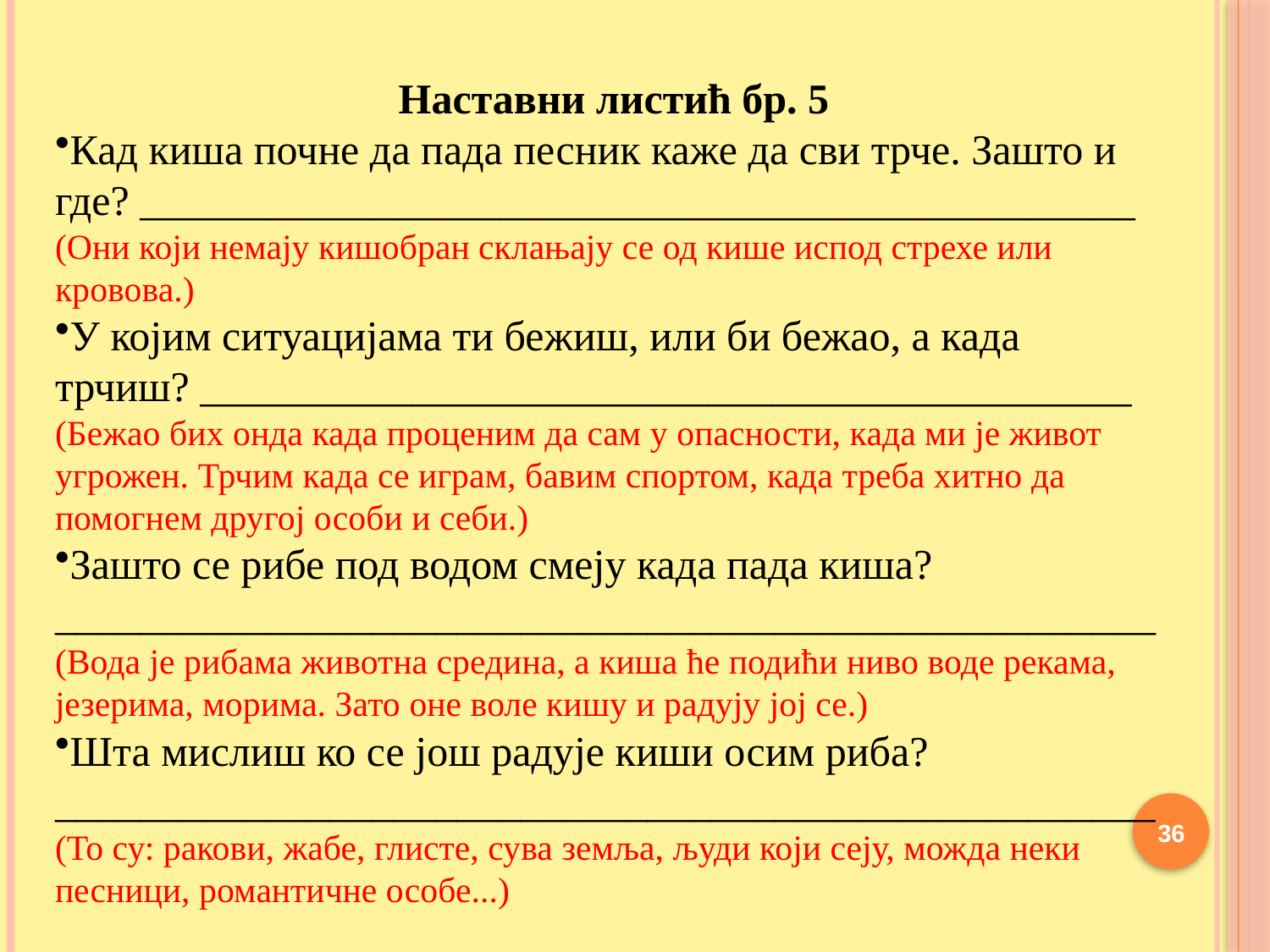

Наставни листић бр. 5
Кад киша почне да пада песник каже да сви трче. Зашто и где? _______________________________________________  (Они који немају кишобран склањају се од кише испод стрехе или кровова.)
У којим ситуацијама ти бежиш, или би бежао, а када  трчиш? ____________________________________________ (Бежао бих онда када проценим да сам у опасности, када ми је живот угрожен. Трчим када се играм, бавим спортом, када треба хитно да помогнем другој особи и себи.)
Зашто се рибе под водом смеју када пада киша? ____________________________________________________ (Вода је рибама животна средина, а киша ће подићи ниво воде рекама, језерима, морима. Зато оне воле кишу и радују јој се.)
Шта мислиш ко се још радује киши осим риба? ____________________________________________________  (То су: ракови, жабе, глисте, сува земља, људи који сеју, можда неки песници, романтичне особе...)
36